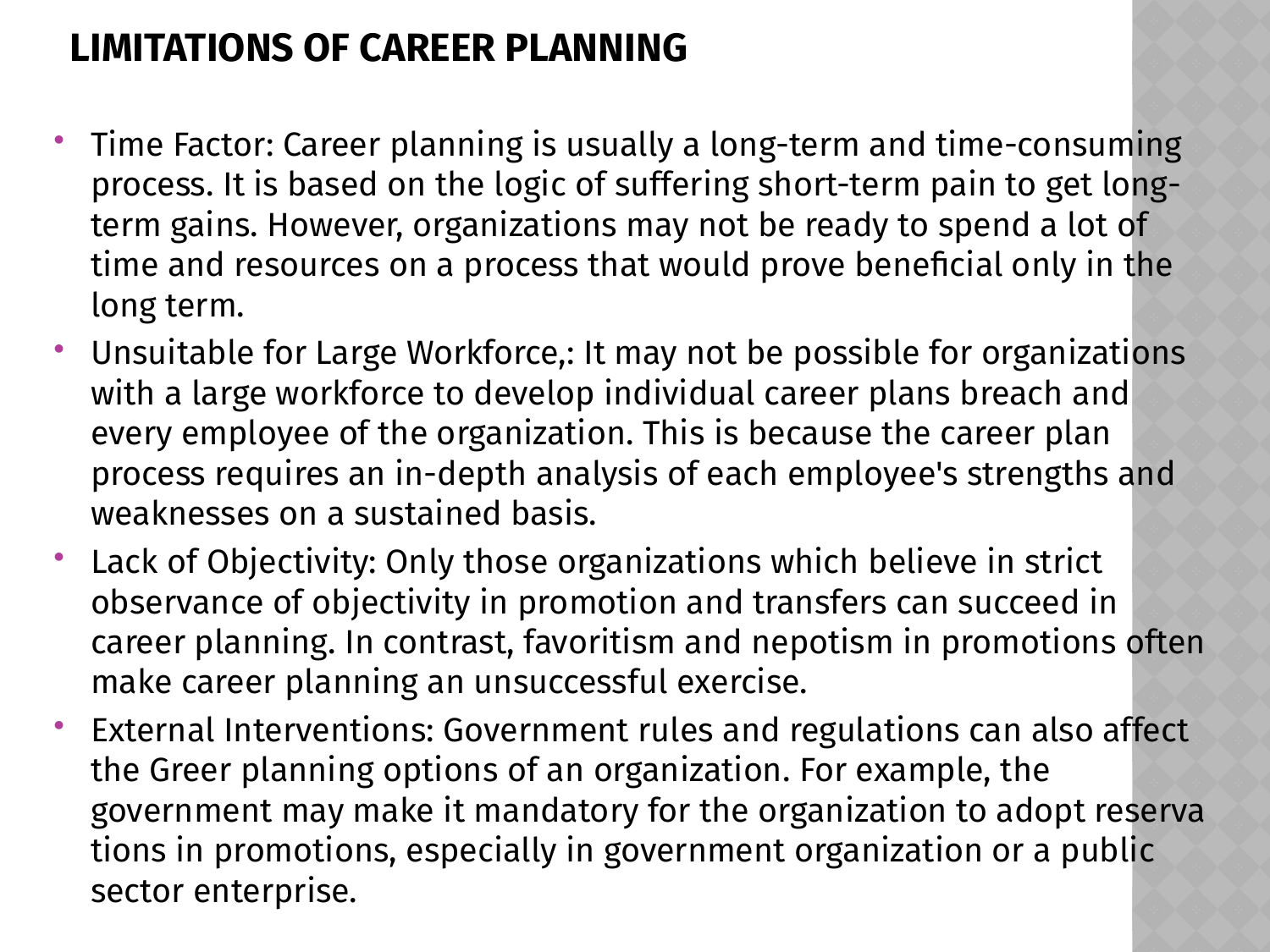

# Limitations of Career Planning
Time Factor: Career planning is usually a long-term and time-consuming process. It is based on the logic of suffering short-term pain to get long-term gains. However, organizations may not be ready to spend a lot of time and resources on a process that would prove beneficial only in the long term.
Unsuitable for Large Workforce,: It may not be possible for organizations with a large workforce to develop individual career plans breach and every employee of the organization. This is because the career plan process requires an in-depth analysis of each employee's strengths and weaknesses on a sustained basis.
Lack of Objectivity: Only those organizations which believe in strict observance of objectivity in promotion and transfers can succeed in career planning. In contrast, favoritism and nepotism in promotions often make career planning an unsuccessful exercise.
External Interventions: Government rules and regulations can also affect the Greer planning options of an organization. For example, the government may make it mandatory for the organization to adopt reserva­tions in promotions, especially in government organization or a public sector enterprise.